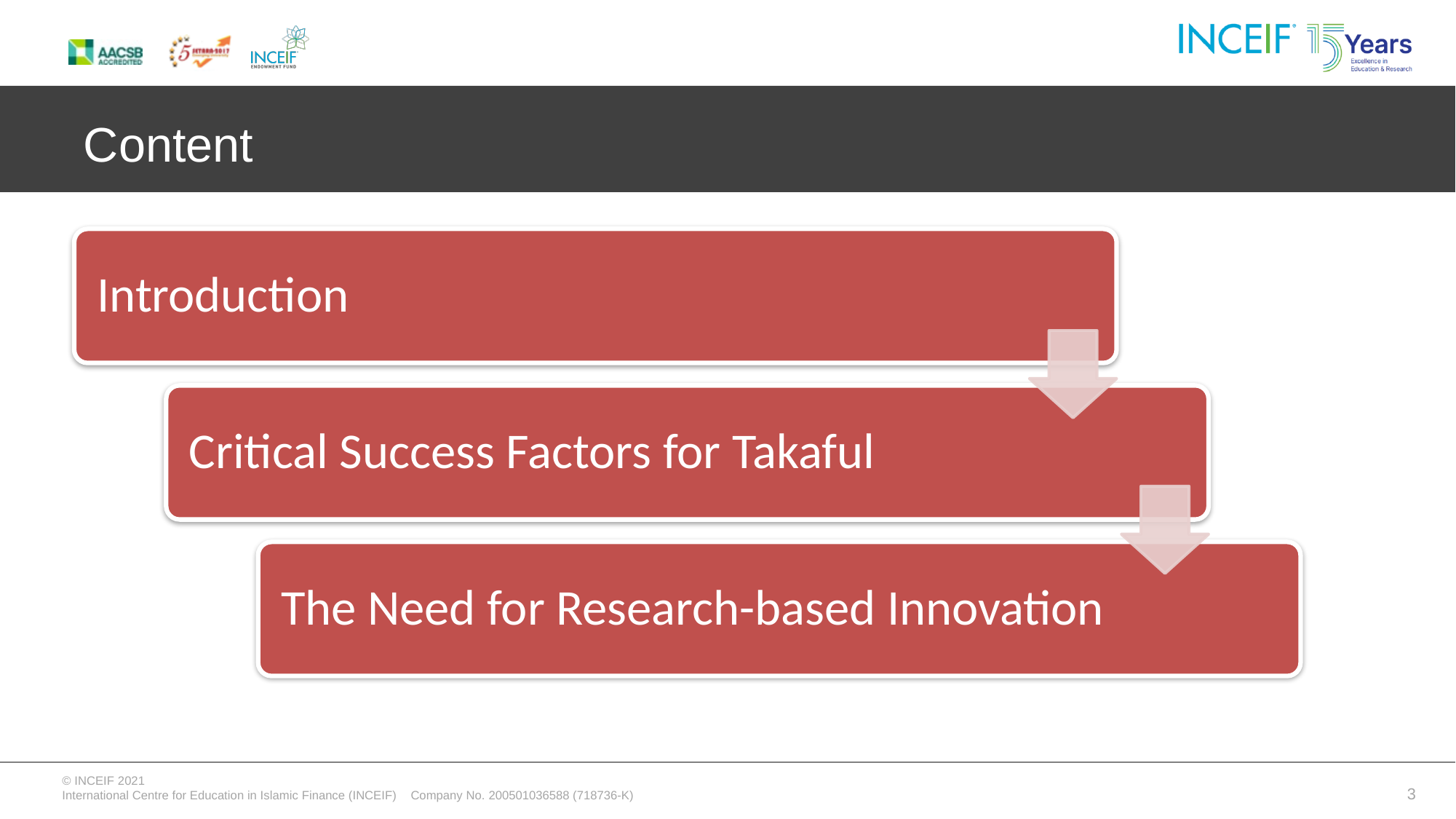

# Content
Introduction
Critical Success Factors for Takaful
The Need for Research-based Innovation

3